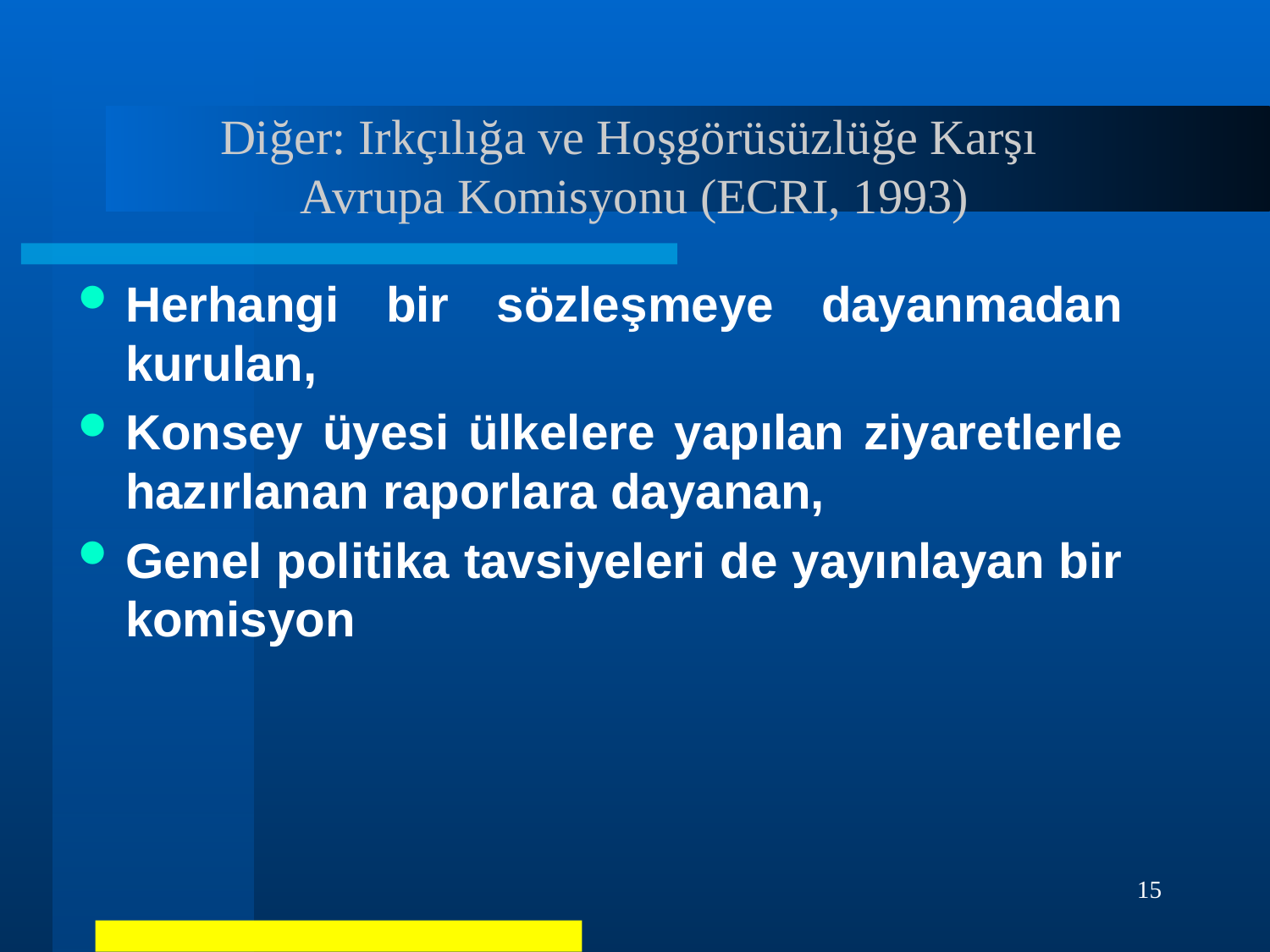

# Diğer: Irkçılığa ve Hoşgörüsüzlüğe Karşı Avrupa Komisyonu (ECRI, 1993)
Herhangi bir sözleşmeye dayanmadan kurulan,
Konsey üyesi ülkelere yapılan ziyaretlerle hazırlanan raporlara dayanan,
Genel politika tavsiyeleri de yayınlayan bir komisyon
15